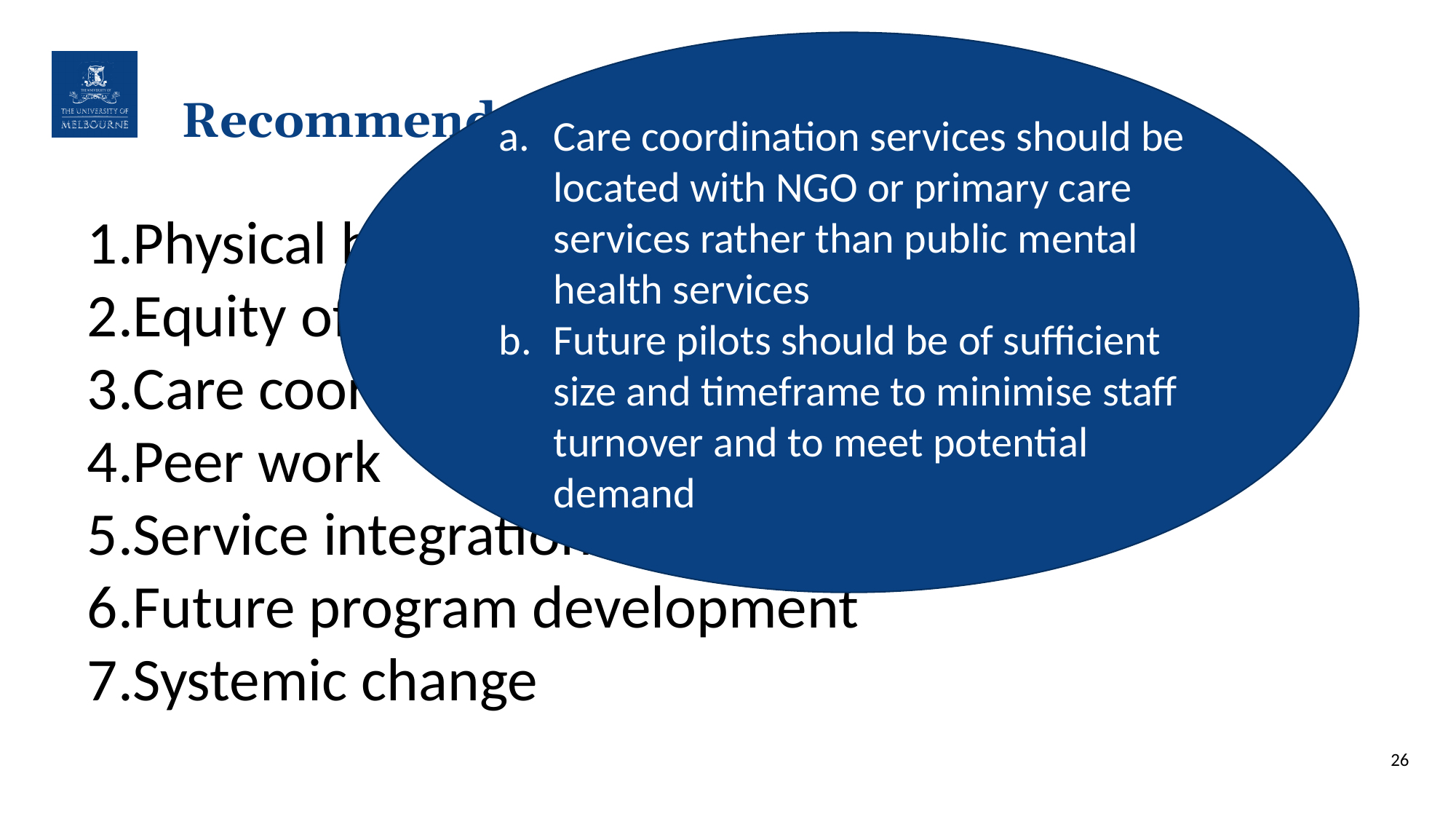

Care coordination services should be located with NGO or primary care services rather than public mental health services
Future pilots should be of sufficient size and timeframe to minimise staff turnover and to meet potential demand
# Recommendations
Physical health screening
Equity of access
Care coordination
Peer work
Service integration
Future program development
Systemic change
26